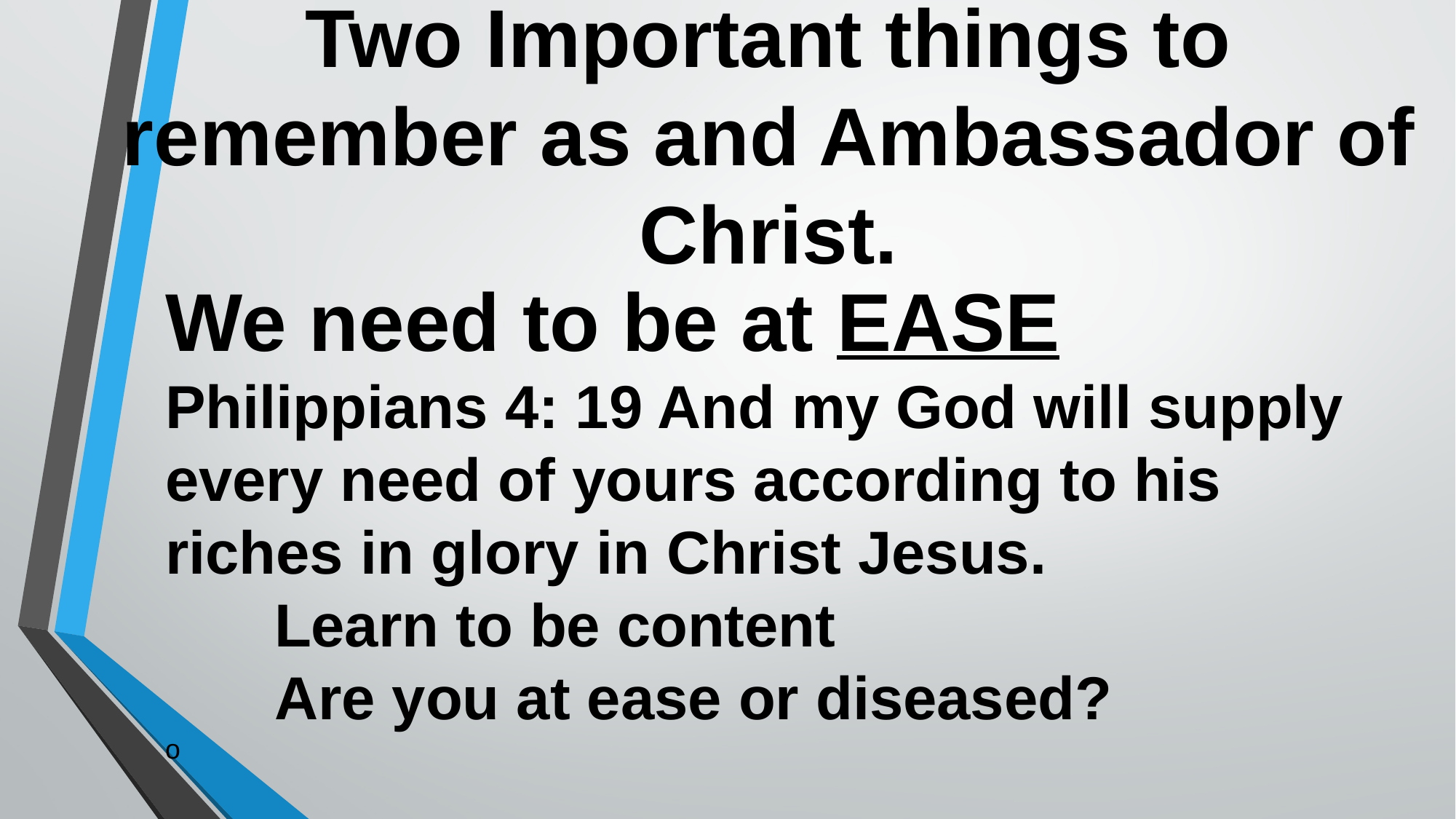

# Two Important things to remember as and Ambassador of Christ.
We need to be at EASE
Philippians 4: 19 And my God will supply every need of yours according to his riches in glory in Christ Jesus.
	Learn to be content
	Are you at ease or diseased?
o